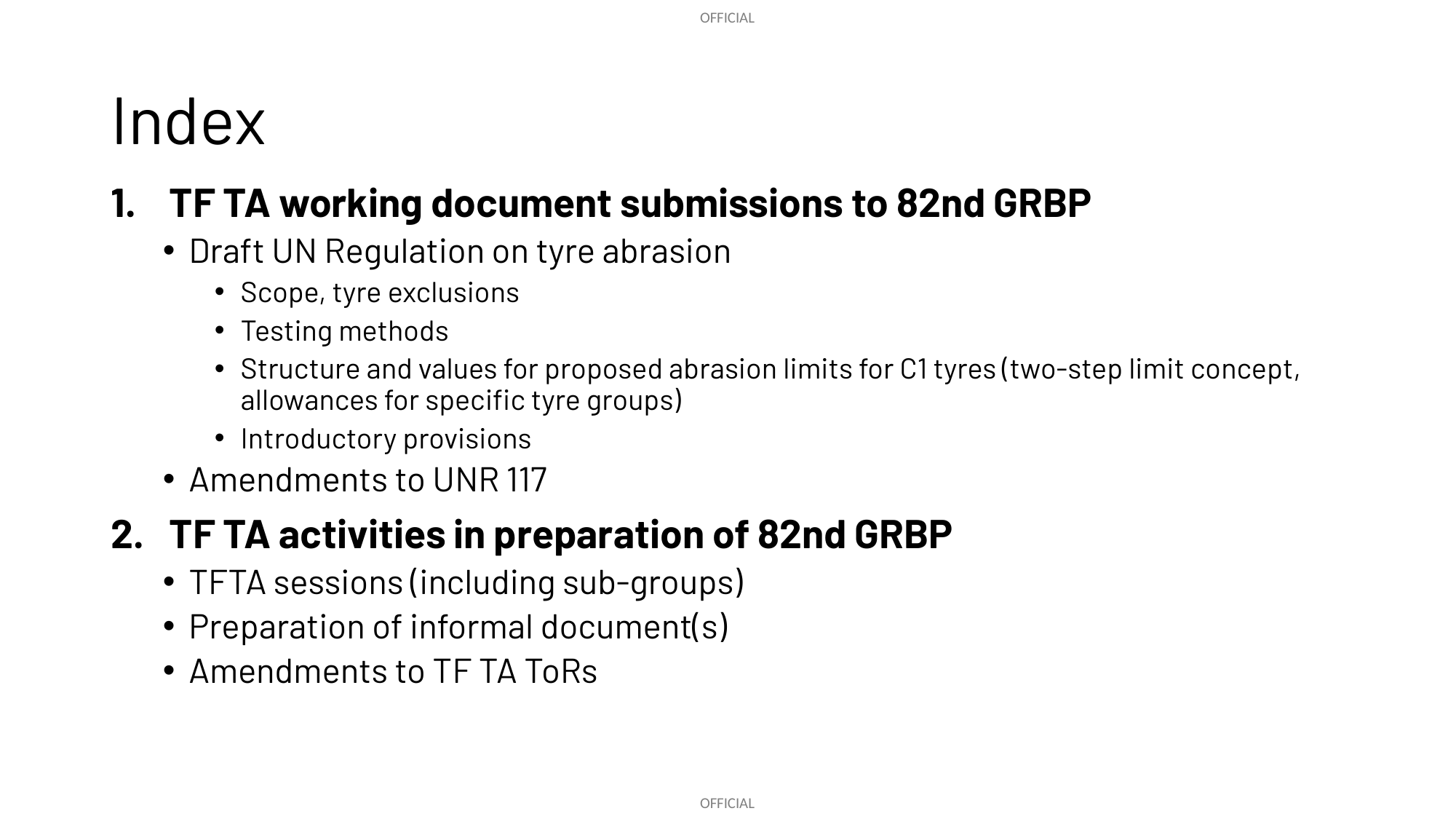

# Index
TF TA working document submissions to 82nd GRBP
Draft UN Regulation on tyre abrasion
Scope, tyre exclusions
Testing methods
Structure and values for proposed abrasion limits for C1 tyres (two-step limit concept, allowances for specific tyre groups)
Introductory provisions
Amendments to UNR 117
TF TA activities in preparation of 82nd GRBP
TFTA sessions (including sub-groups)
Preparation of informal document(s)
Amendments to TF TA ToRs